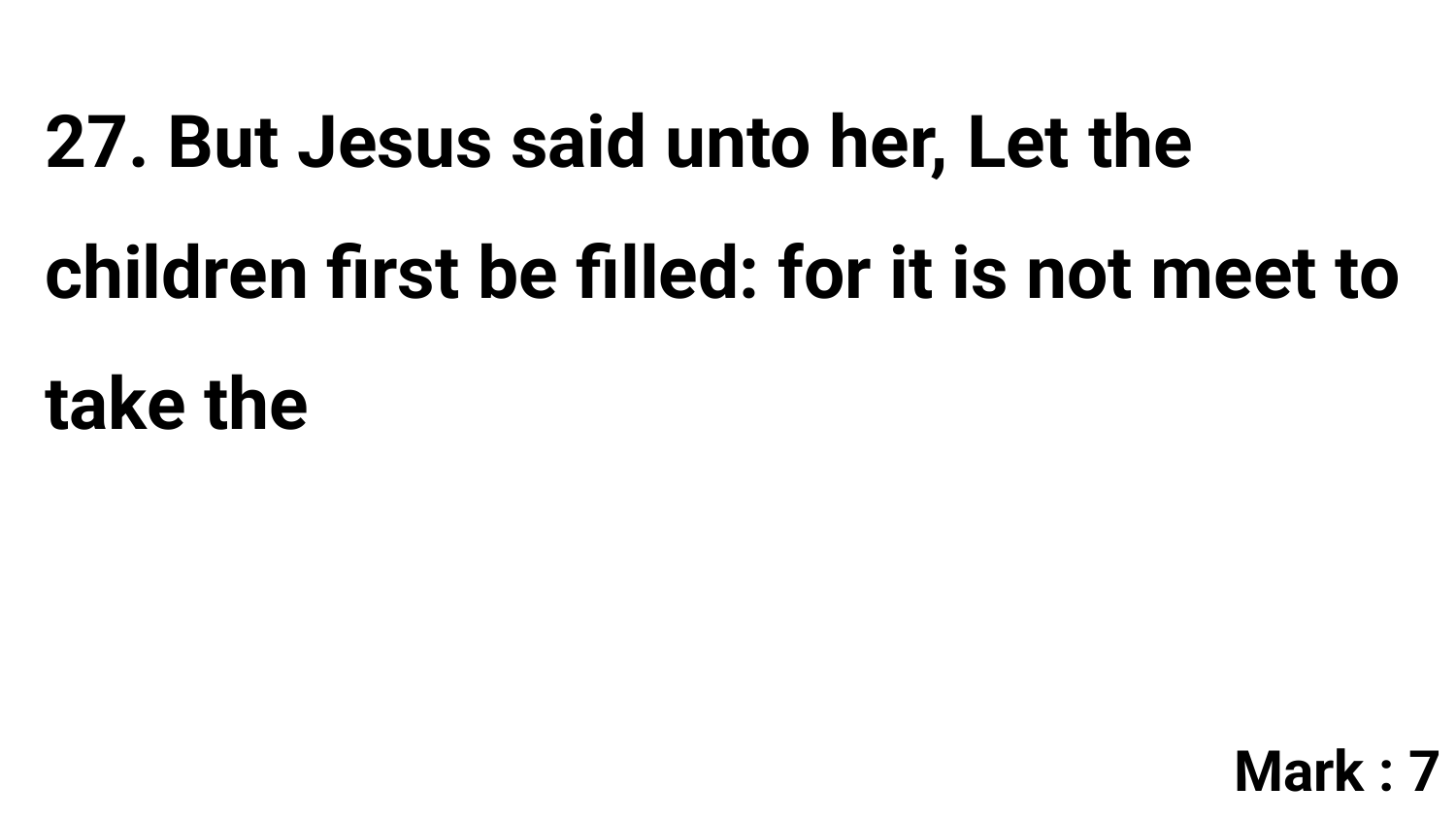

27. But Jesus said unto her, Let the children first be filled: for it is not meet to take the
Mark : 7